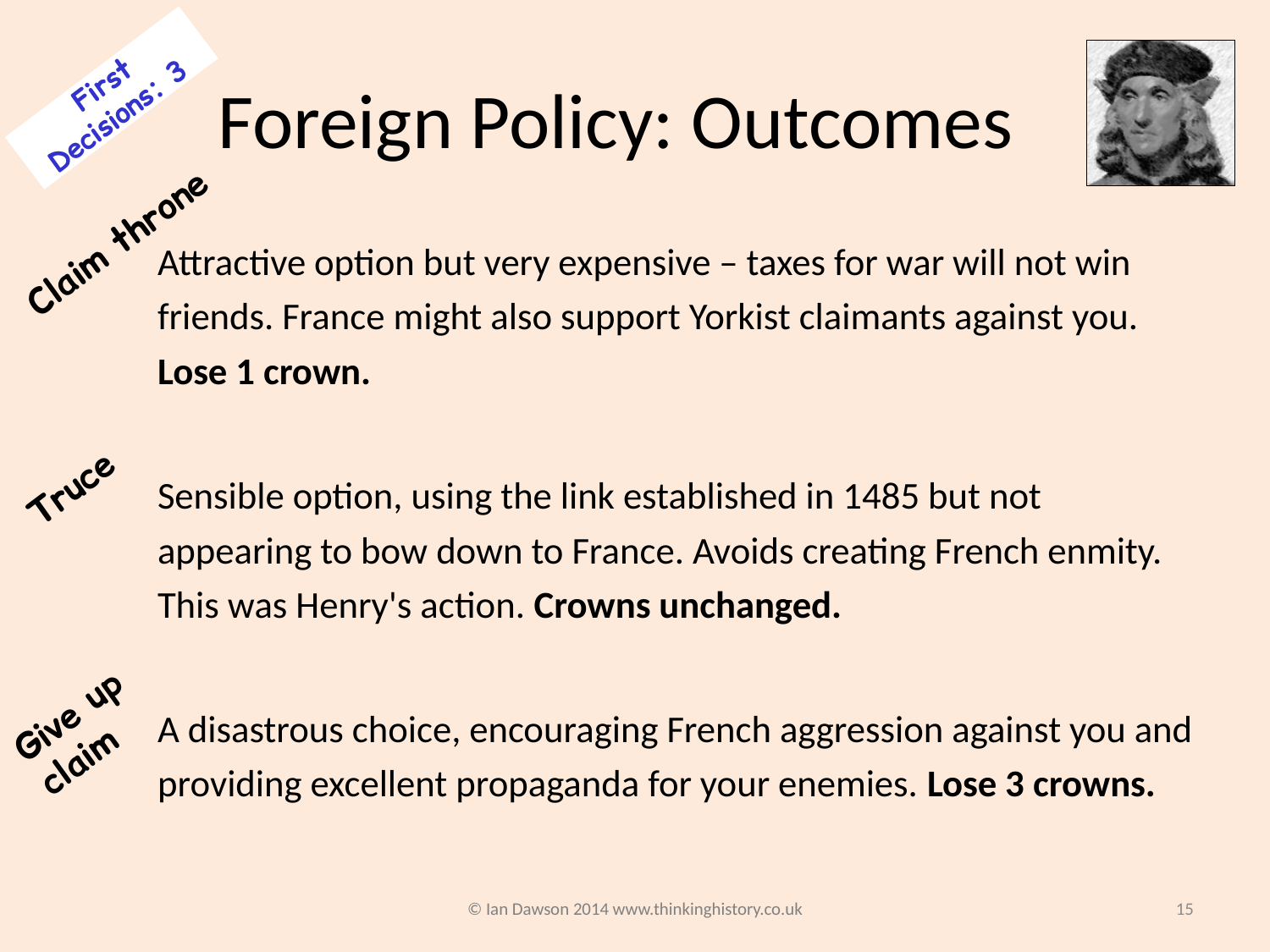

# Foreign Policy: Outcomes
First Decisions: 3
Claim throne
Attractive option but very expensive – taxes for war will not win friends. France might also support Yorkist claimants against you. Lose 1 crown.

Sensible option, using the link established in 1485 but not appearing to bow down to France. Avoids creating French enmity. This was Henry's action. Crowns unchanged.

A disastrous choice, encouraging French aggression against you and providing excellent propaganda for your enemies. Lose 3 crowns.
Truce
Give up claim
© Ian Dawson 2014 www.thinkinghistory.co.uk
15